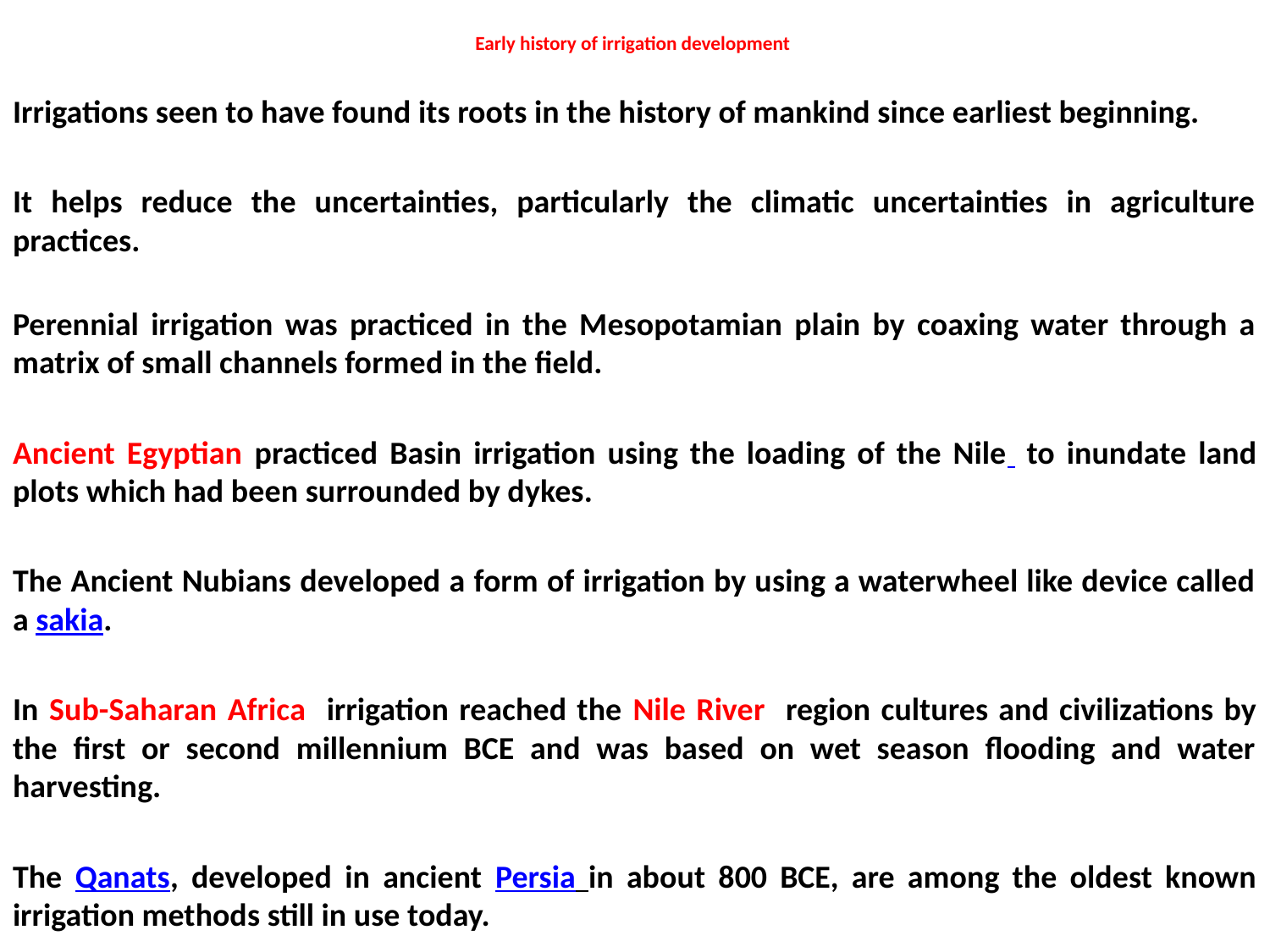

# Early history of irrigation development
Irrigations seen to have found its roots in the history of mankind since earliest beginning.

It helps reduce the uncertainties, particularly the climatic uncertainties in agriculture practices.
Perennial irrigation was practiced in the Mesopotamian plain by coaxing water through a matrix of small channels formed in the field.

Ancient Egyptian practiced Basin irrigation using the loading of the Nile  to inundate land plots which had been surrounded by dykes.

The Ancient Nubians developed a form of irrigation by using a waterwheel like device called a sakia.

In Sub-Saharan Africa  irrigation reached the Nile River  region cultures and civilizations by the first or second millennium BCE and was based on wet season flooding and water harvesting.

The Qanats, developed in ancient Persia in about 800 BCE, are among the oldest known irrigation methods still in use today.